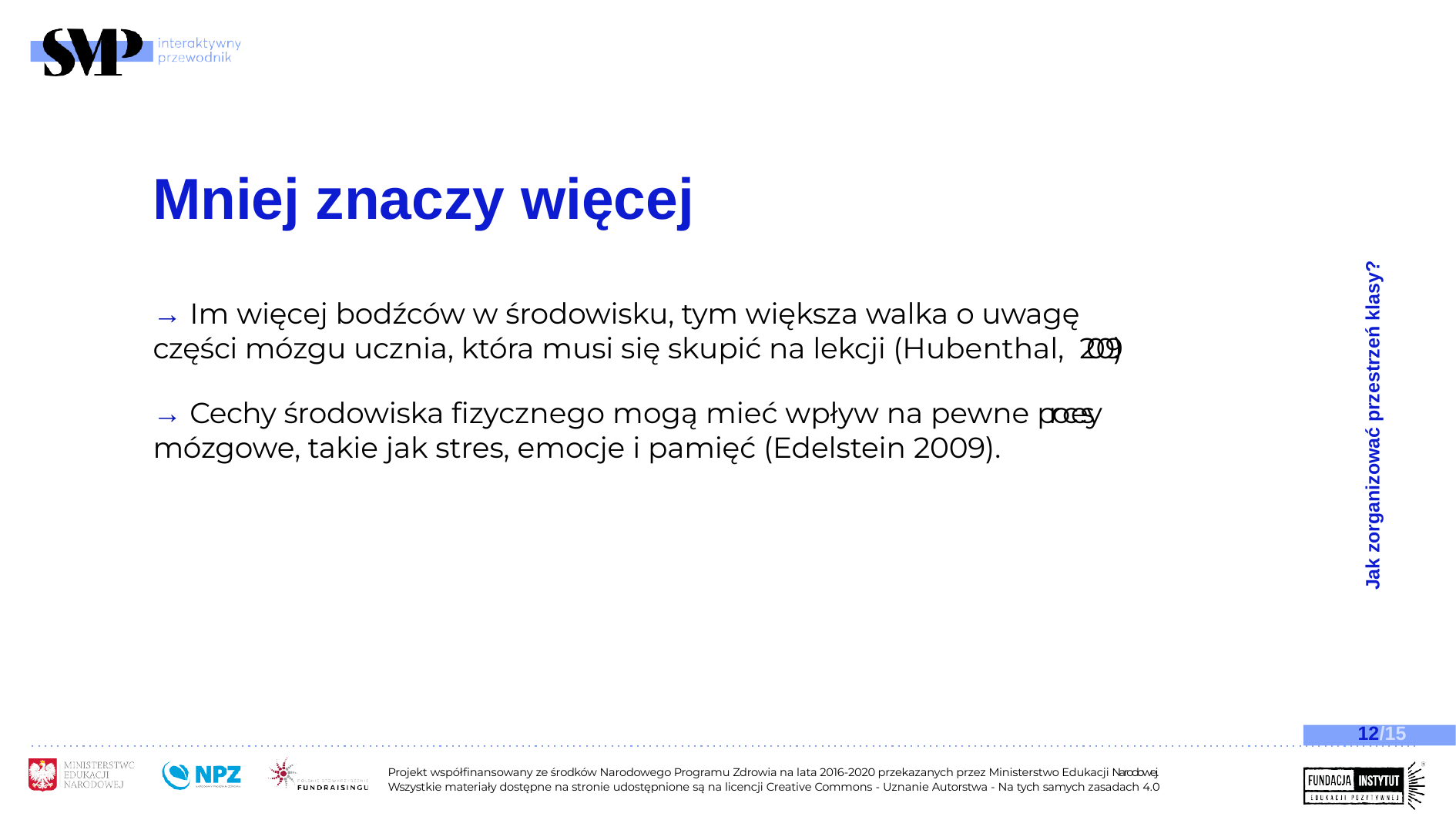

# Mniej znaczy więcej
Jak zorganizować przestrzeń klasy?
→ Im więcej bodźców w środowisku, tym większa walka o uwagę  części mózgu ucznia, która musi się skupić na lekcji (Hubenthal,  2009).

→ Cechy środowiska fizycznego mogą mieć wpływ na pewne procesy  mózgowe, takie jak stres, emocje i pamięć (Edelstein 2009).
12/15

Projekt współfinansowany ze środków Narodowego Programu Zdrowia na lata 2016-2020 przekazanych przez Ministerstwo Edukacji Narodowej.  Wszystkie materiały dostępne na stronie udostępnione są na licencji Creative Commons - Uznanie Autorstwa - Na tych samych zasadach 4.0